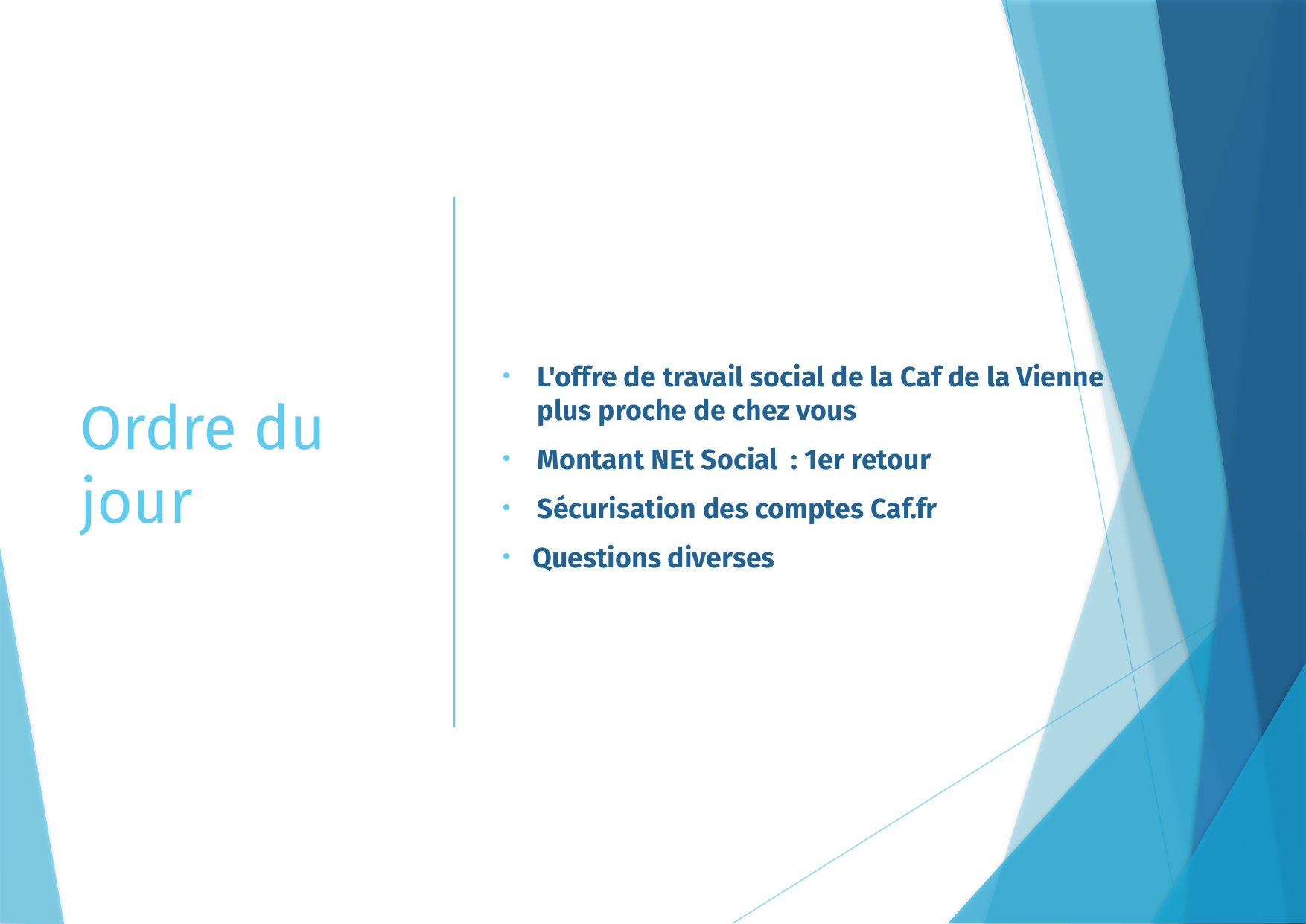

# Ordre du jour

L'offre de travail social de la Caf de la Vienne plus proche de chez vous
Montant NEt Social  : 1er retour
Sécurisation des comptes Caf.fr
   Questions diverses